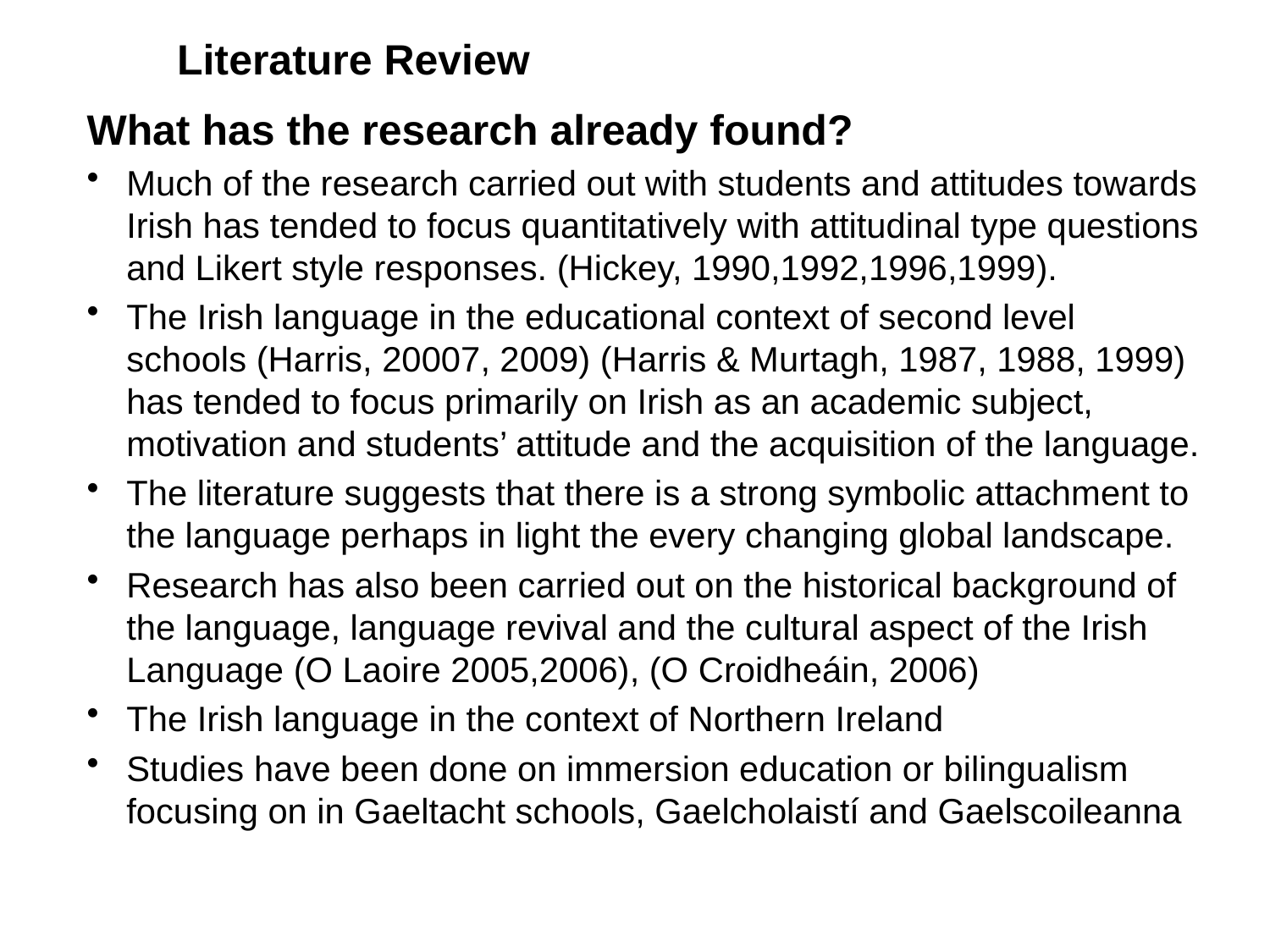

# Literature Review
What has the research already found?
Much of the research carried out with students and attitudes towards Irish has tended to focus quantitatively with attitudinal type questions and Likert style responses. (Hickey, 1990,1992,1996,1999).
The Irish language in the educational context of second level schools (Harris, 20007, 2009) (Harris & Murtagh, 1987, 1988, 1999) has tended to focus primarily on Irish as an academic subject, motivation and students’ attitude and the acquisition of the language.
The literature suggests that there is a strong symbolic attachment to the language perhaps in light the every changing global landscape.
Research has also been carried out on the historical background of the language, language revival and the cultural aspect of the Irish Language (O Laoire 2005,2006), (O Croidheáin, 2006)
The Irish language in the context of Northern Ireland
Studies have been done on immersion education or bilingualism focusing on in Gaeltacht schools, Gaelcholaistí and Gaelscoileanna